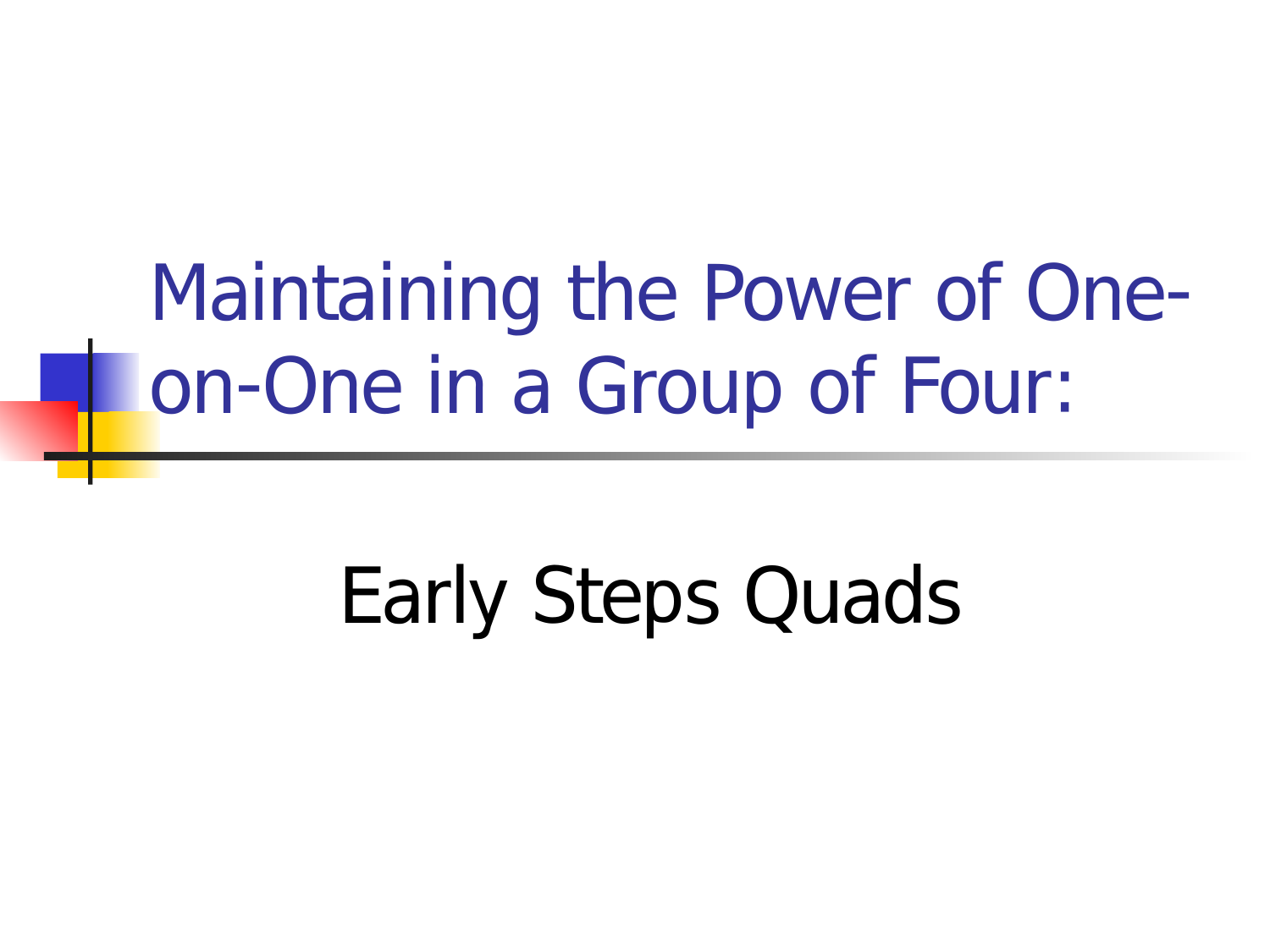

# Maintaining the Power of One-on-One in a Group of Four:
Early Steps Quads